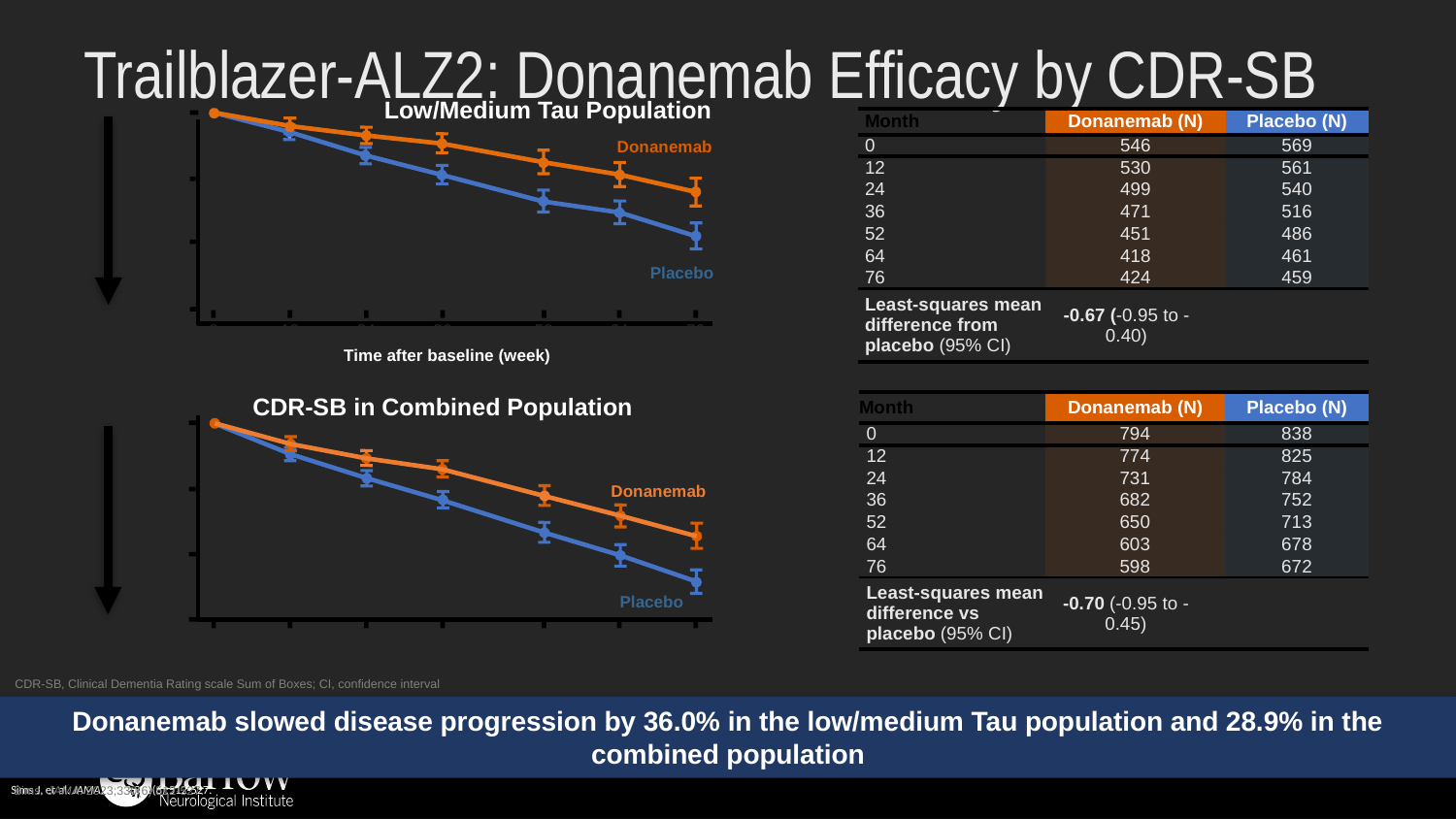

# Trailblazer-ALZ2: Donanemab Efficacy by CDR-SB
CDR-SB in Low/Medium Tau Population
0
1
2
3

| Month | Donanemab (N) |  | Placebo (N) |
| --- | --- | --- | --- |
| 0 | 546 |  | 569 |
| 12 | 530 |  | 561 |
| 24 | 499 |  | 540 |
| 36 | 471 |  | 516 |
| 52 | 451 |  | 486 |
| 64 | 418 |  | 461 |
| 76 | 424 |  | 459 |
| Least-squares mean difference from placebo (95% CI) | -0.67 (-0.95 to -0.40) |  |  |

Donanemab

Worsening

Adjusted mean change (95% CI) in CDR-SB

Placebo

0
12
24
36
52
64
76
Time after baseline (week)
CDR-SB in Combined Population
| Month | Donanemab (N) |  | Placebo (N) |
| --- | --- | --- | --- |
| 0 | 794 |  | 838 |
| 12 | 774 |  | 825 |
| 24 | 731 |  | 784 |
| 36 | 682 |  | 752 |
| 52 | 650 |  | 713 |
| 64 | 603 |  | 678 |
| 76 | 598 |  | 672 |
| Least-squares mean difference vs placebo (95% CI) | -0.70 (-0.95 to -0.45) |  |  |
0
1
2
3

Worsening

Adjusted mean change (95% CI) in CDR-SB

Donanemab

Placebo

0
12
24
36
52
64
76
Time after baseline (week)
CDR-SB, Clinical Dementia Rating scale Sum of Boxes; CI, confidence interval
Donanemab slowed disease progression by 36.0% in the low/medium Tau population and 28.9% in the combined population
Sims J, et al. JAMA. 2023;330(6):512-527.
Sims. JAMA. 2023;330(6):512-527.